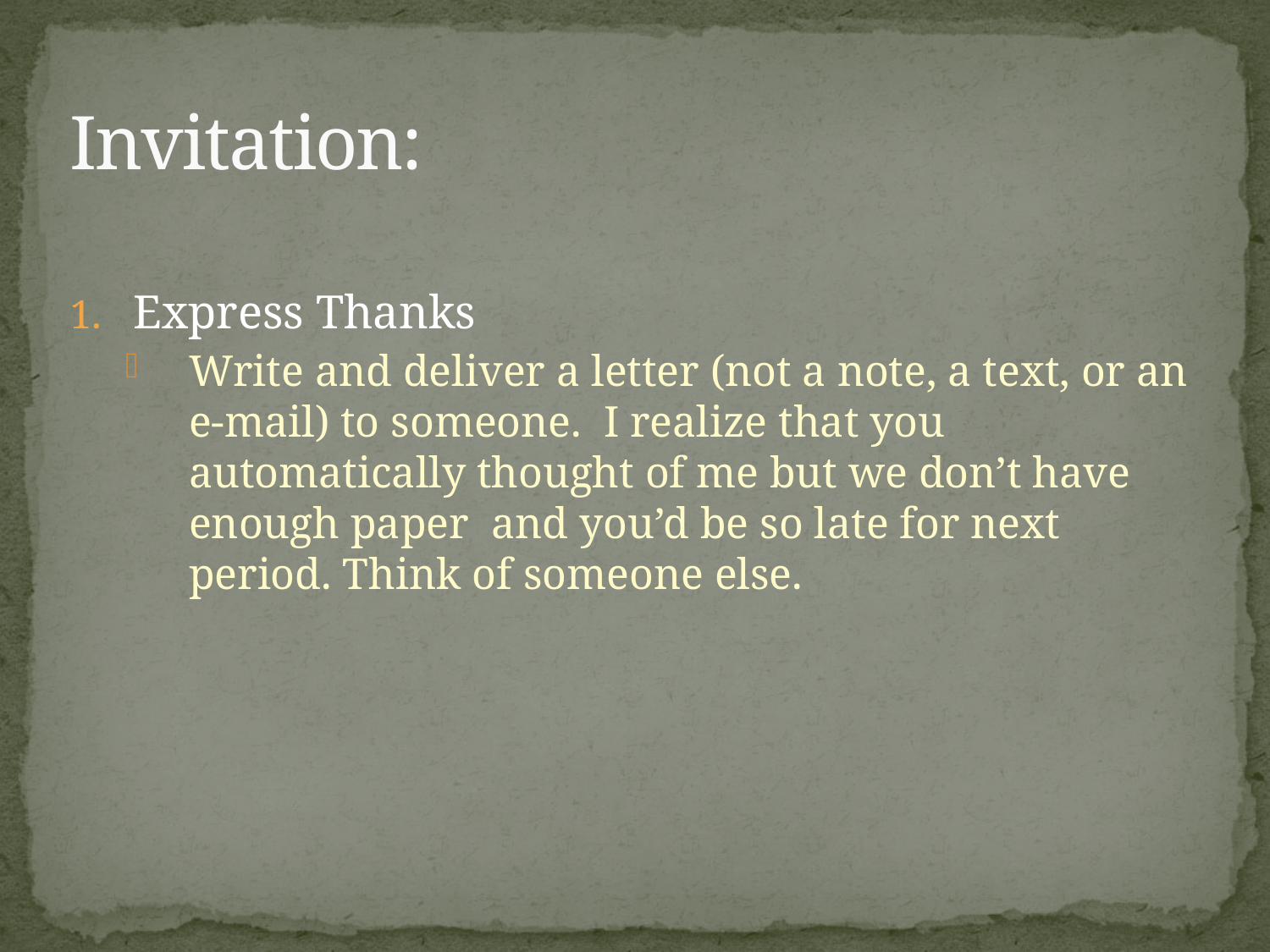

# Invitation:

Express Thanks
Write and deliver a letter (not a note, a text, or an e-mail) to someone.  I realize that you automatically thought of me but we don’t have enough paper  and you’d be so late for next period. Think of someone else.